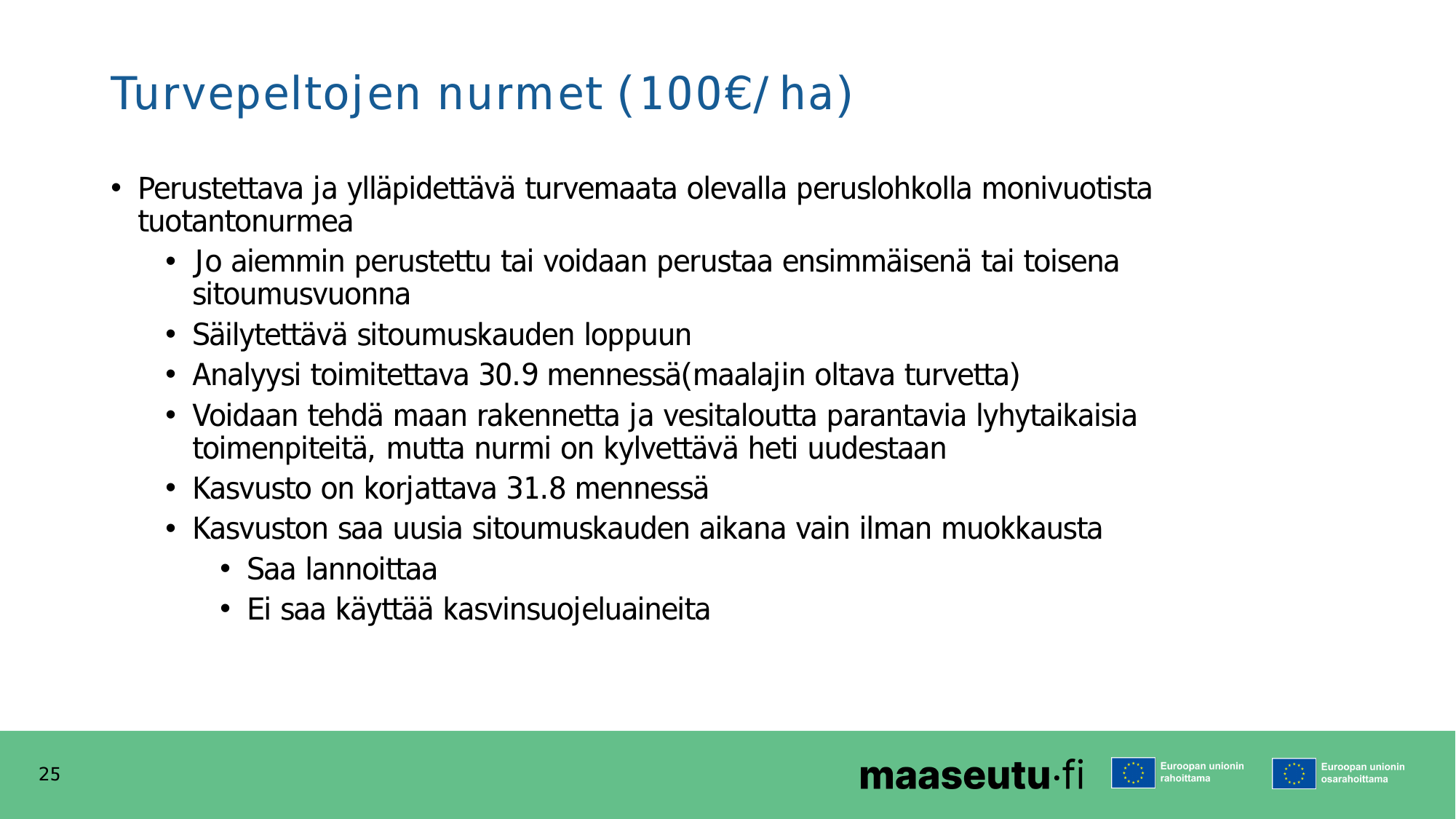

# Turvepeltojen nurmet (100€/ha)
Perustettava ja ylläpidettävä turvemaata olevalla peruslohkolla monivuotista tuotantonurmea
Jo aiemmin perustettu tai voidaan perustaa ensimmäisenä tai toisena sitoumusvuonna
Säilytettävä sitoumuskauden loppuun
Analyysi toimitettava 30.9 mennessä(maalajin oltava turvetta)
Voidaan tehdä maan rakennetta ja vesitaloutta parantavia lyhytaikaisia toimenpiteitä, mutta nurmi on kylvettävä heti uudestaan
Kasvusto on korjattava 31.8 mennessä
Kasvuston saa uusia sitoumuskauden aikana vain ilman muokkausta
Saa lannoittaa
Ei saa käyttää kasvinsuojeluaineita